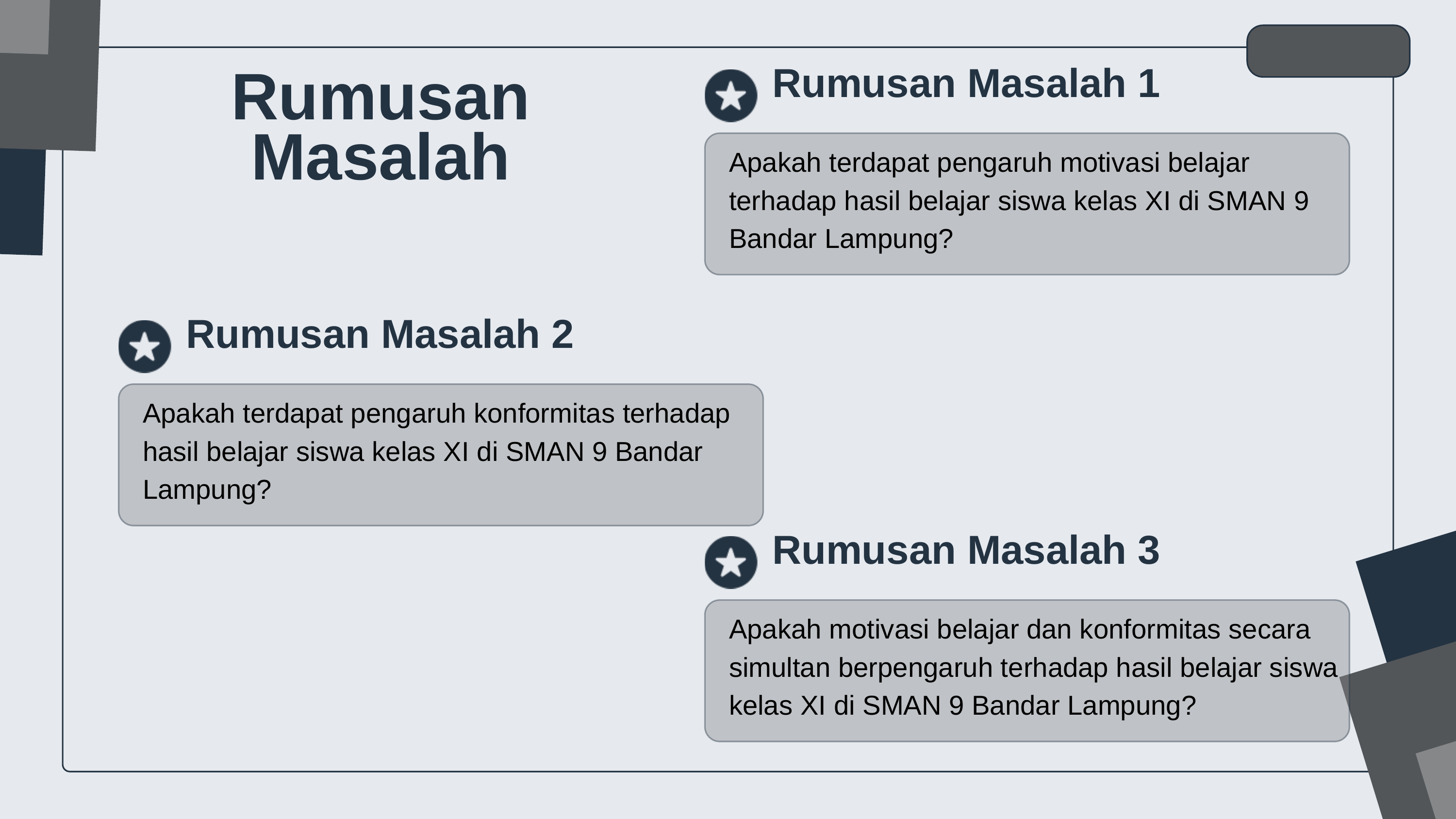

Rumusan Masalah 1

Apakah terdapat pengaruh motivasi belajar terhadap hasil belajar siswa kelas XI di SMAN 9 Bandar Lampung?
Rumusan Masalah

Rumusan Masalah 2

Apakah terdapat pengaruh konformitas terhadap hasil belajar siswa kelas XI di SMAN 9 Bandar Lampung?

Rumusan Masalah 3

Apakah motivasi belajar dan konformitas secara simultan berpengaruh terhadap hasil belajar siswa kelas XI di SMAN 9 Bandar Lampung?